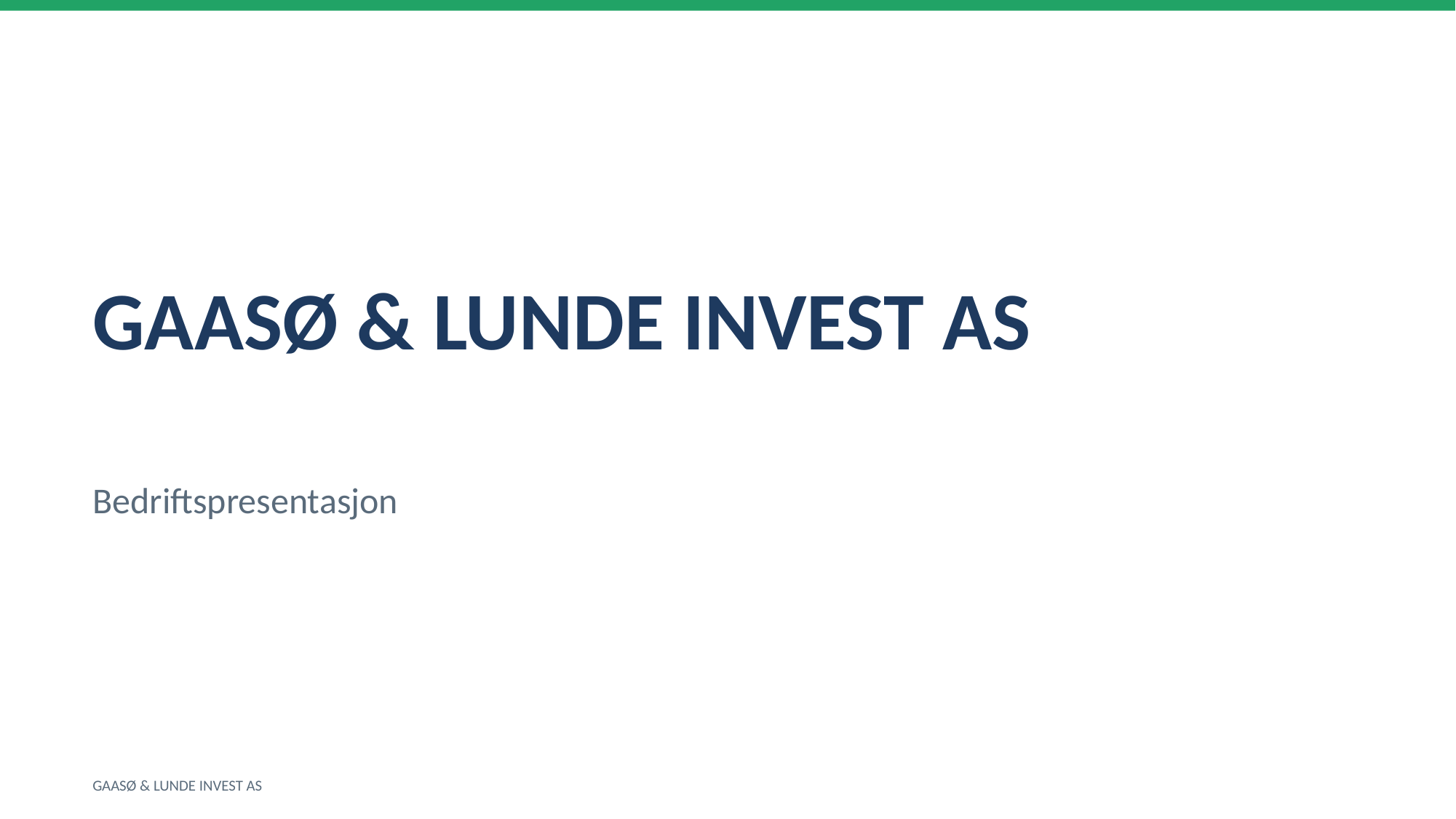

GAASØ & LUNDE INVEST AS
Bedriftspresentasjon
GAASØ & LUNDE INVEST AS